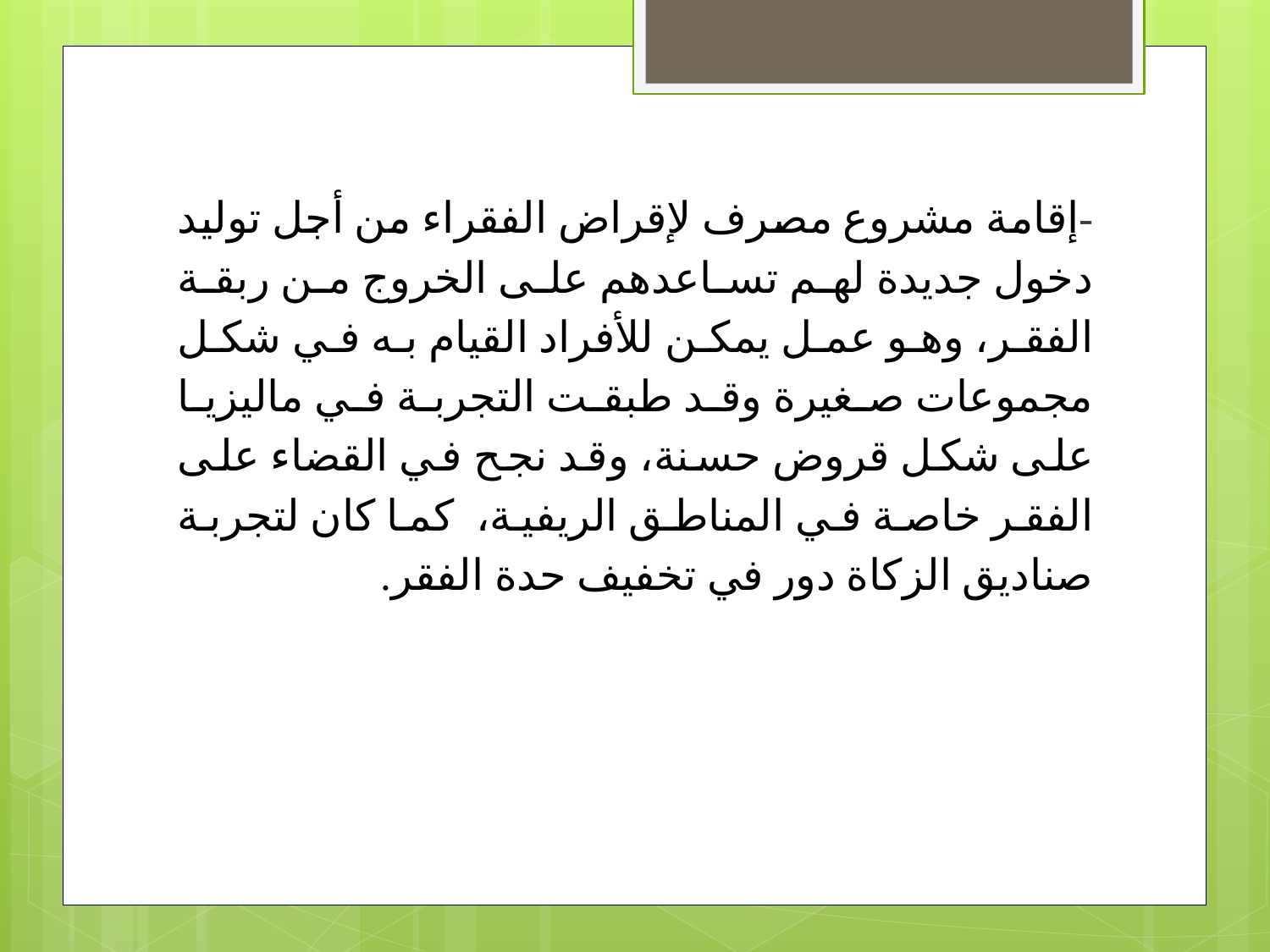

-إقامة مشروع مصرف لإقراض الفقراء من أجل توليد دخول جديدة لهم تساعدهم على الخروج من ربقة الفقر، وهو عمل يمكن للأفراد القيام به في شكل مجموعات صغيرة وقد طبقت التجربة في ماليزيا على شكل قروض حسنة، وقد نجح في القضاء على الفقر خاصة في المناطق الريفية،  كما كان لتجربة صناديق الزكاة دور في تخفيف حدة الفقر.